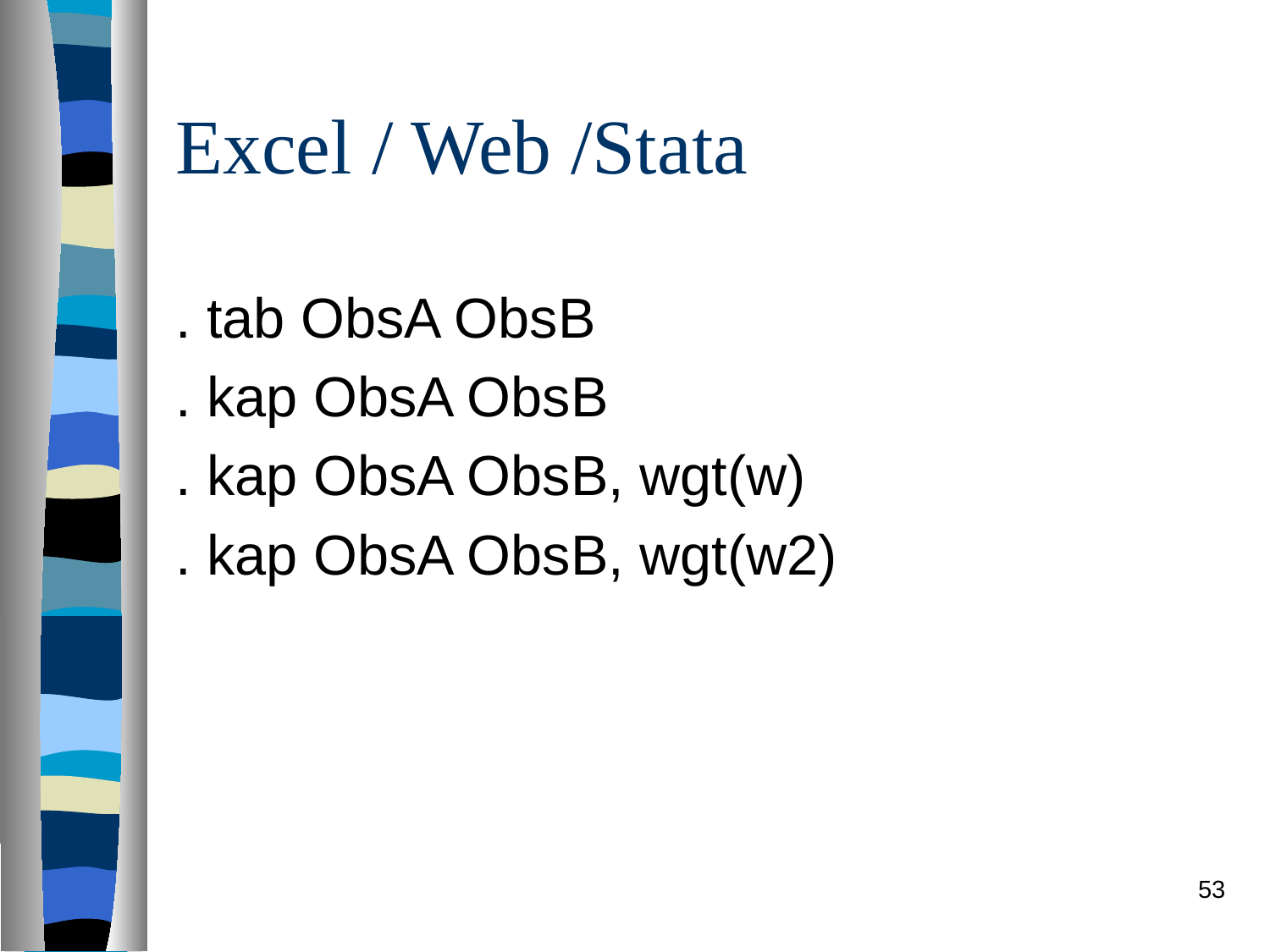

# Excel / Web /Stata
. tab ObsA ObsB
. kap ObsA ObsB
. kap ObsA ObsB, wgt(w)
. kap ObsA ObsB, wgt(w2)
53